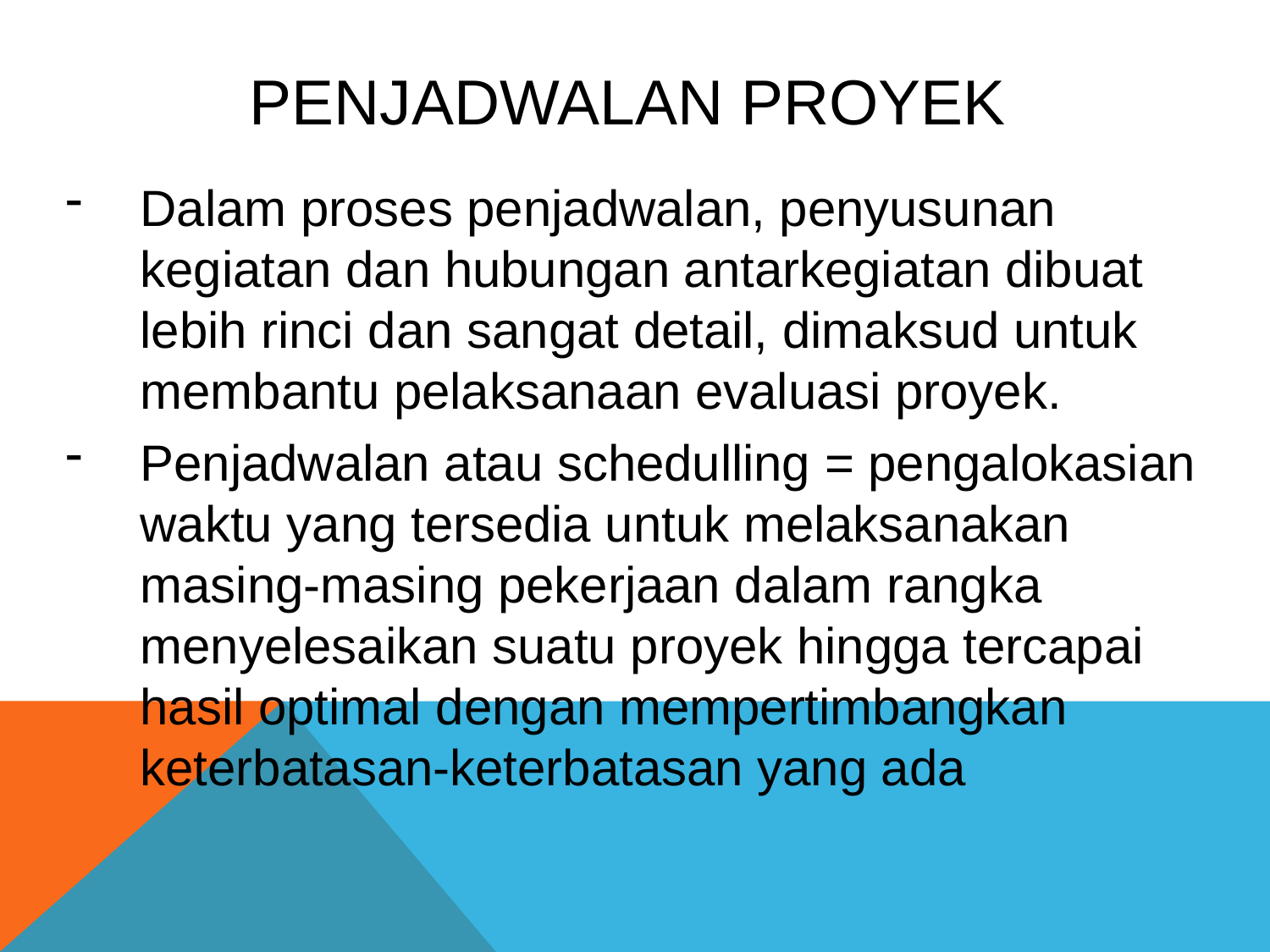

# PENJADWALAN PROYEK
Dalam proses penjadwalan, penyusunan kegiatan dan hubungan antarkegiatan dibuat lebih rinci dan sangat detail, dimaksud untuk membantu pelaksanaan evaluasi proyek.
Penjadwalan atau schedulling = pengalokasian waktu yang tersedia untuk melaksanakan masing-masing pekerjaan dalam rangka menyelesaikan suatu proyek hingga tercapai hasil optimal dengan mempertimbangkan keterbatasan-keterbatasan yang ada